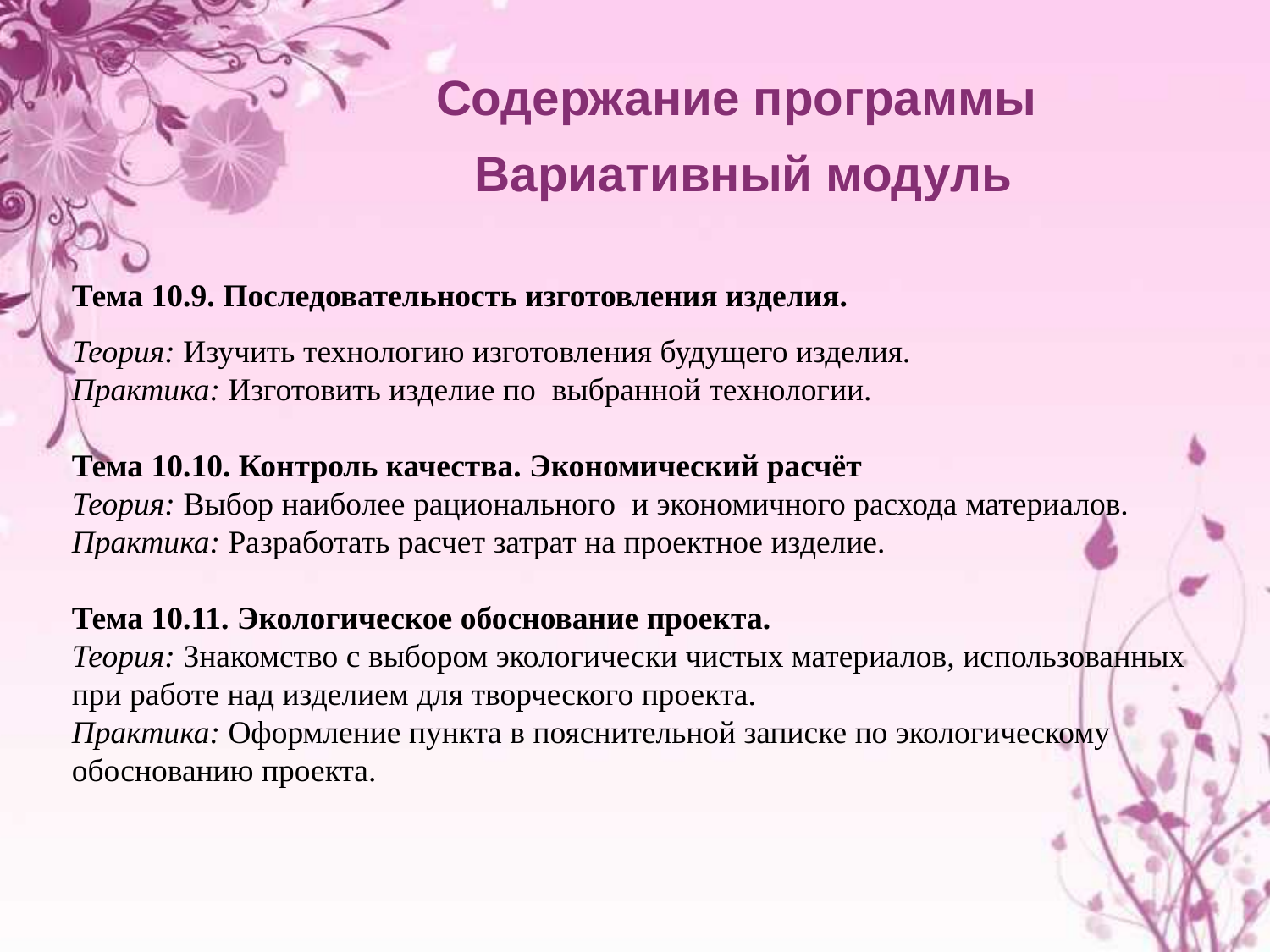

Содержание программы
               Вариативный модуль

Тема 10.9. Последовательность изготовления изделия.
Теория: Изучить технологию изготовления будущего изделия.
Практика: Изготовить изделие по  выбранной технологии.

Тема 10.10. Контроль качества. Экономический расчёт
Теория: Выбор наиболее рационального  и экономичного расхода материалов.
Практика: Разработать расчет затрат на проектное изделие.

Тема 10.11. Экологическое обоснование проекта.
Теория: Знакомство с выбором экологически чистых материалов, использованных при работе над изделием для творческого проекта.
Практика: Оформление пункта в пояснительной записке по экологическому обоснованию проекта.